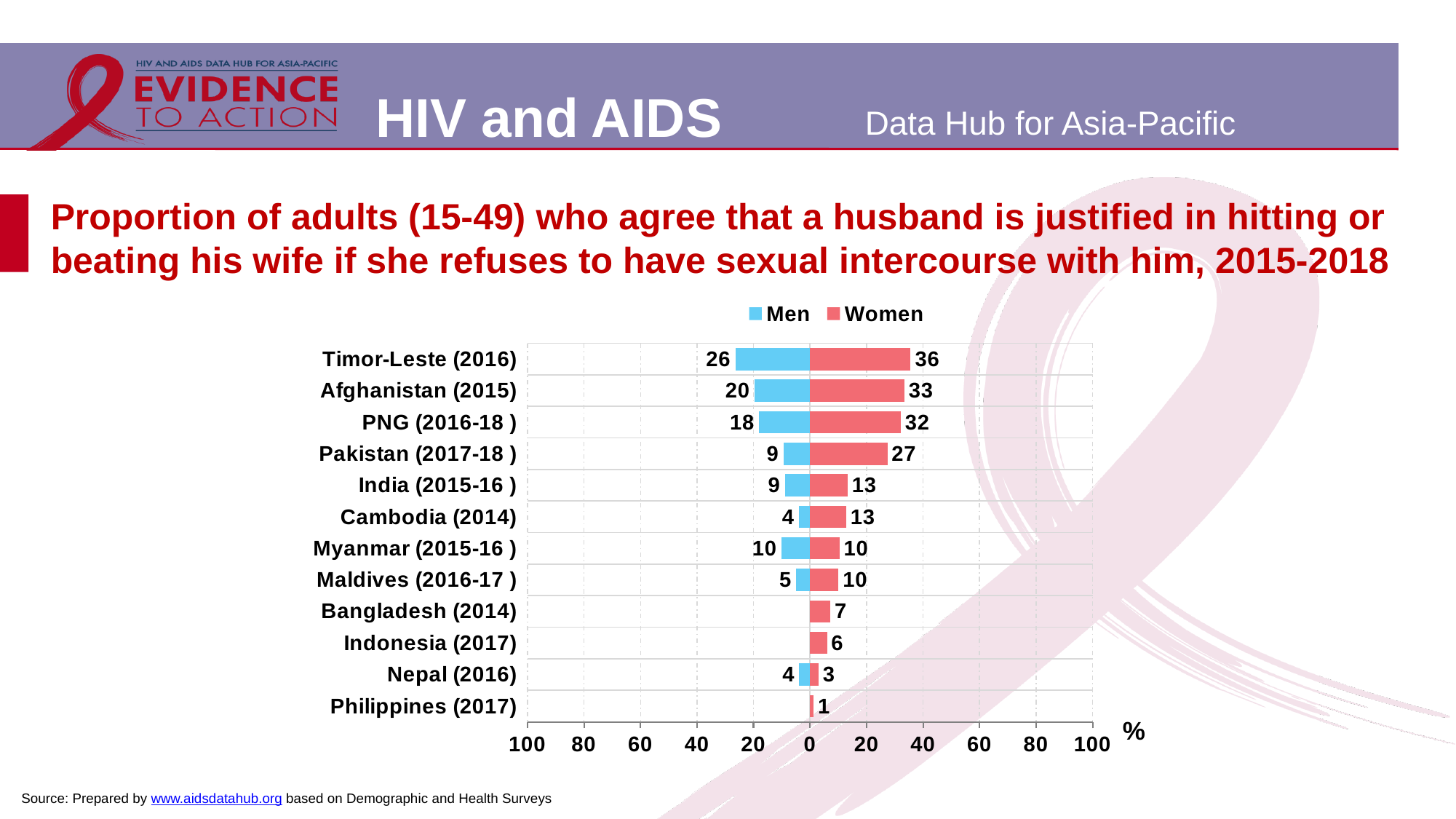

# Proportion of adults (15-49) who agree that a husband is justified in hitting or beating his wife if she refuses to have sexual intercourse with him, 2015-2018

### Chart: %

| Category | Women | Men |
|---|---|---|
| Philippines (2017) | 1.3 | None |
| Nepal (2016) | 3.0 | -3.8 |
| Indonesia (2017) | 6.0 | None |
| Bangladesh (2014) | 7.2 | None |
| Maldives (2016-17 ) | 10.1 | -4.9 |
| Myanmar (2015-16 ) | 10.4 | -10.1 |
| Cambodia (2014) | 12.8 | -3.9 |
| India (2015-16 ) | 13.3 | -8.9 |
| Pakistan (2017-18 ) | 27.4 | -9.4 |
| PNG (2016-18 ) | 32.1 | -18.0 |
| Afghanistan (2015) | 33.4 | -19.6 |
| Timor-Leste (2016) | 35.6 | -26.4 |
Source: Prepared by www.aidsdatahub.org based on Demographic and Health Surveys